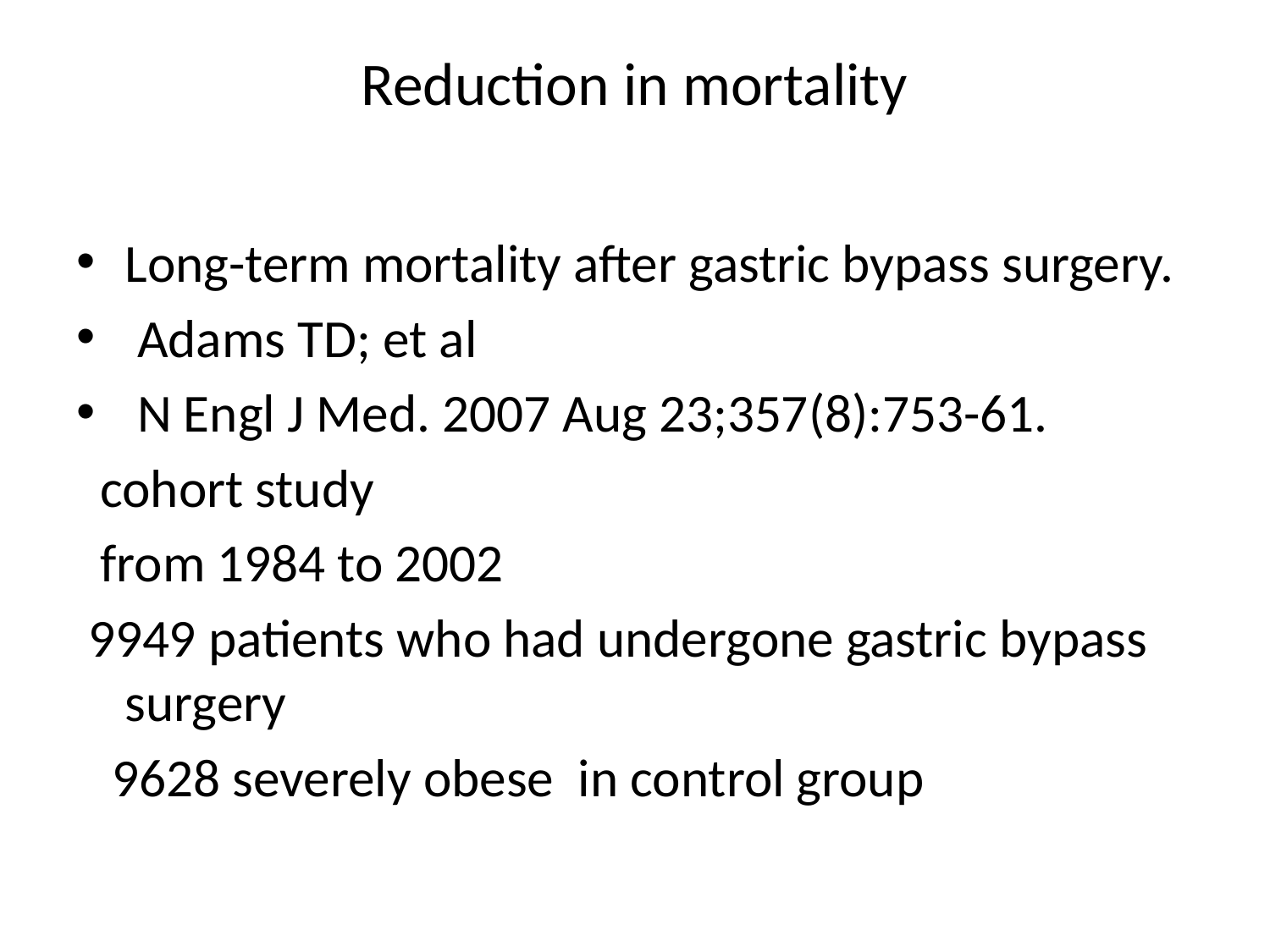

# Reduction in mortality
Long-term mortality after gastric bypass surgery.
 Adams TD; et al
 N Engl J Med. 2007 Aug 23;357(8):753-61.
  cohort study
  from 1984 to 2002
 9949 patients who had undergone gastric bypass surgery
   9628 severely obese  in control group